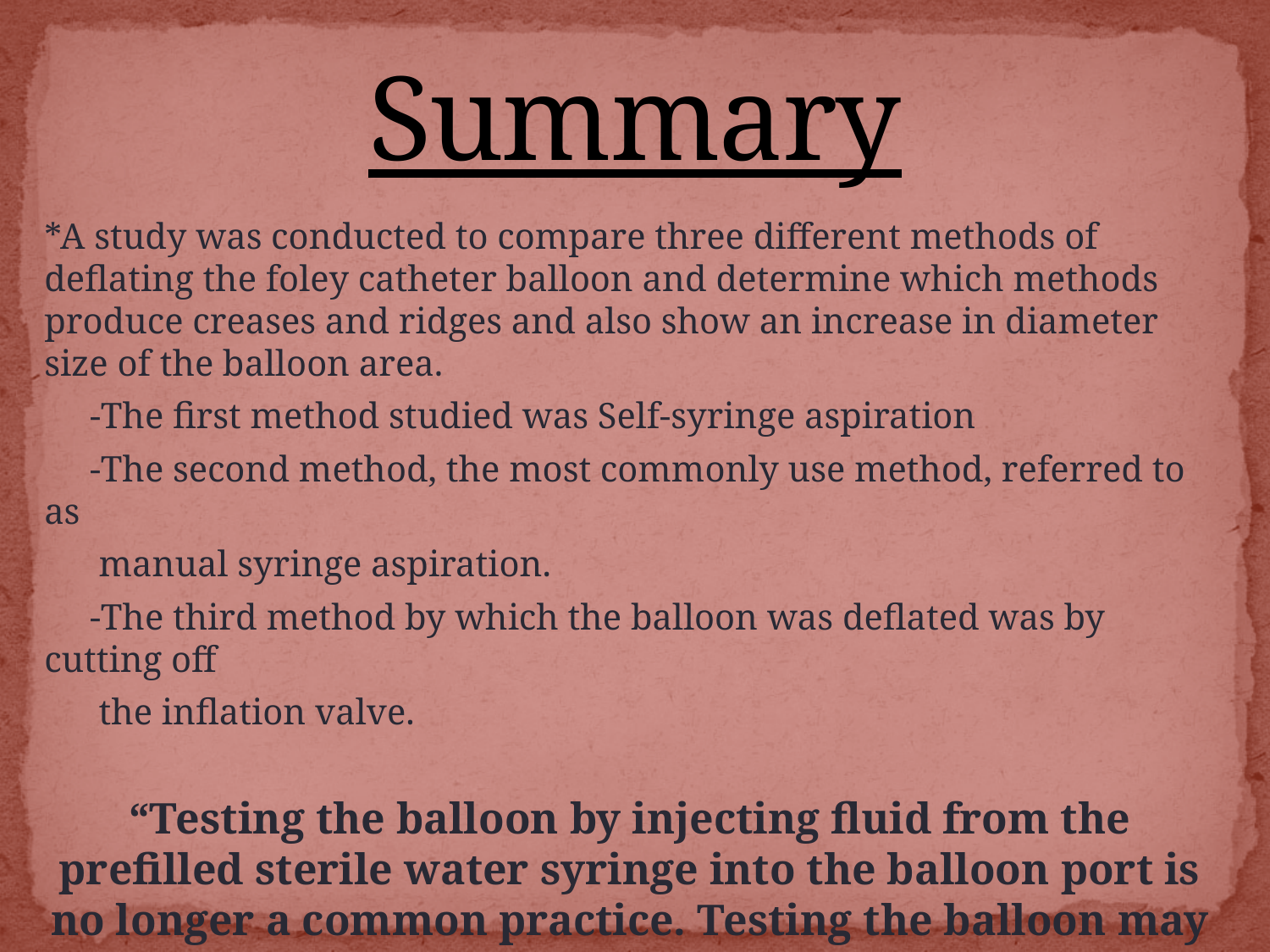

# Summary

*A study was conducted to compare three different methods of deflating the foley catheter balloon and determine which methods produce creases and ridges and also show an increase in diameter size of the balloon area.
     -The first method studied was Self-syringe aspiration
     -The second method, the most commonly use method, referred to as
      manual syringe aspiration.
     -The third method by which the balloon was deflated was by cutting off
      the inflation valve.

“Testing the balloon by injecting fluid from the prefilled sterile water syringe into the balloon port is no longer a common practice. Testing the balloon may lead to damage, causing increased trauma on insertion. (Check manufacturer’s instructions).” (Perry & Potter 2011)